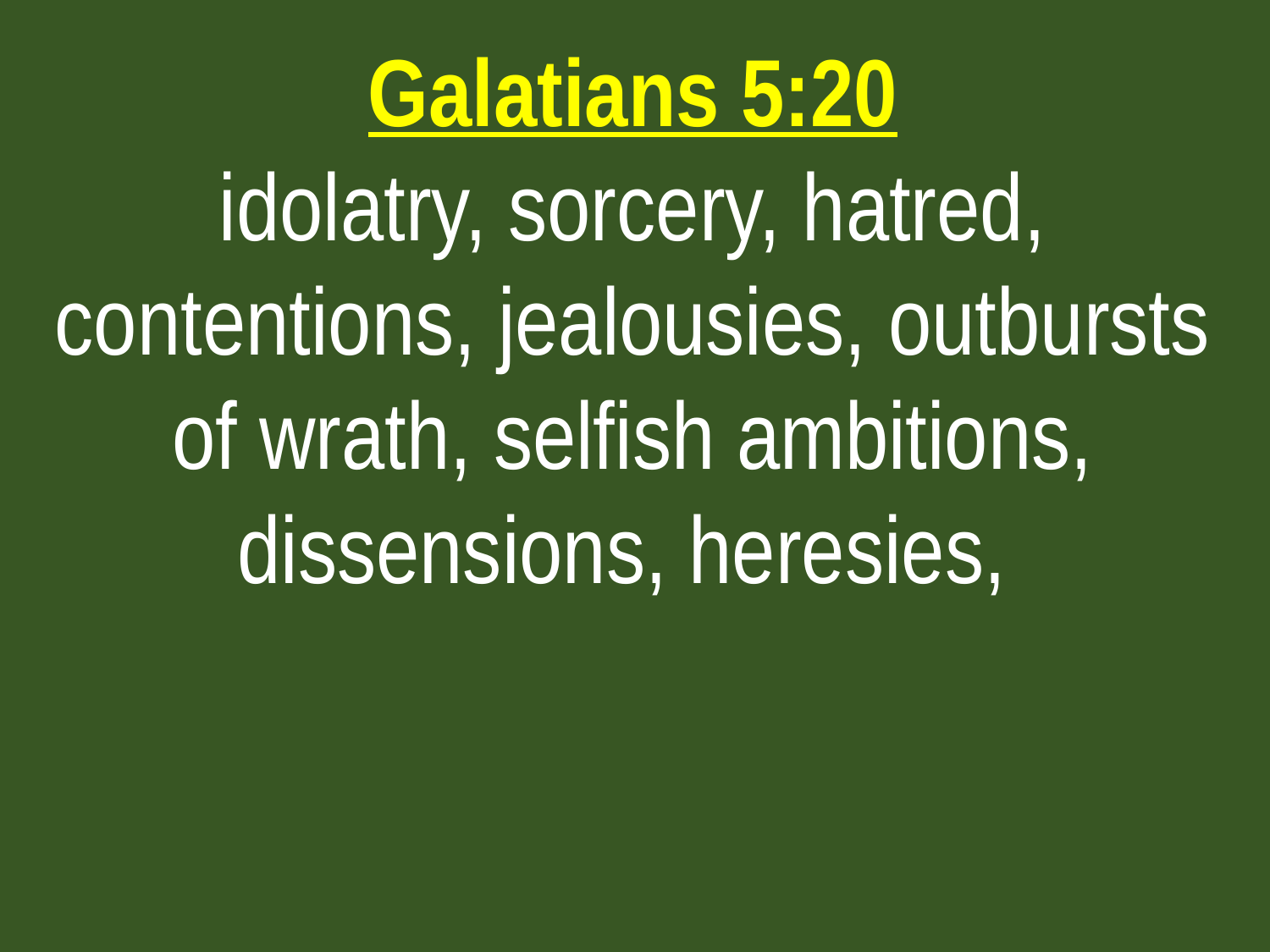

Galatians 5:20
idolatry, sorcery, hatred, contentions, jealousies, outbursts of wrath, selfish ambitions, dissensions, heresies,